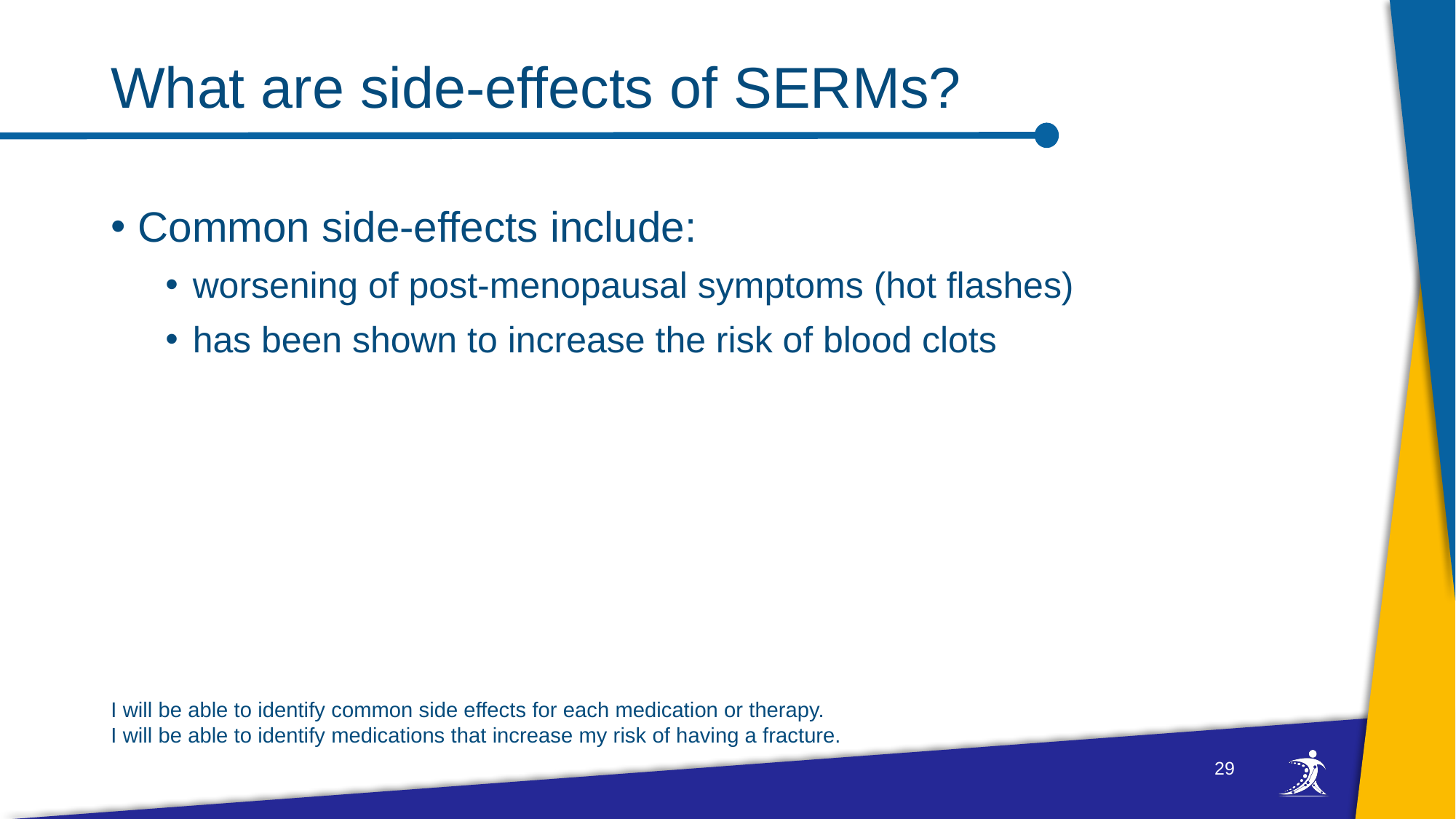

# What are side-effects of SERMs?
Common side-effects include:
worsening of post-menopausal symptoms (hot flashes)
has been shown to increase the risk of blood clots

I will be able to identify common side effects for each medication or therapy.
I will be able to identify medications that increase my risk of having a fracture.